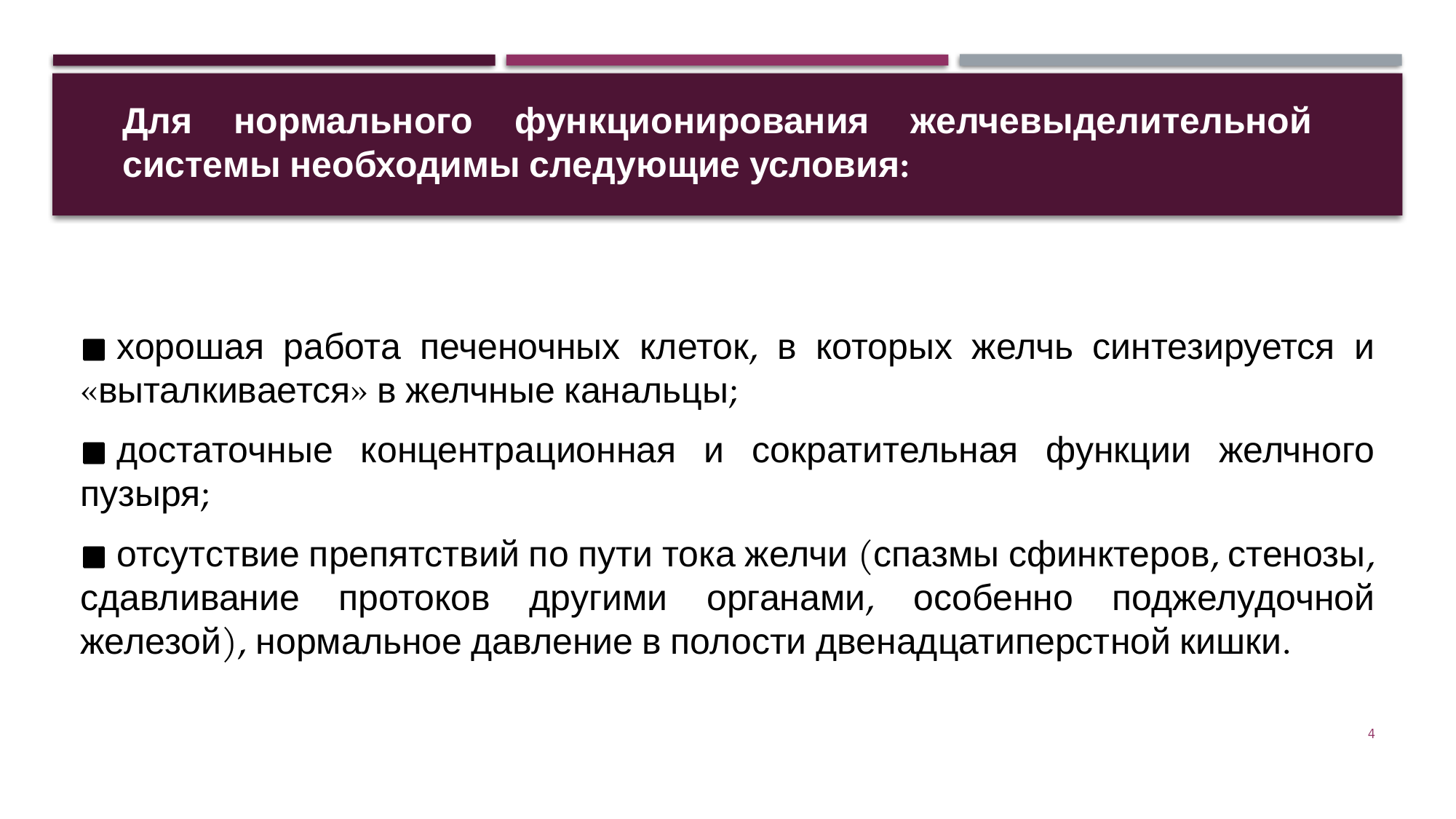

Для нормального функционирования желчевыделительной системы необходимы следующие условия:
■ хорошая работа печеночных клеток, в которых желчь синтезируется и «выталкивается» в желчные канальцы;
■ достаточные концентрационная и сократительная функции желчного пузыря;
■ отсутствие препятствий по пути тока желчи (спазмы сфинктеров, стенозы, сдавливание протоков другими органами, особенно поджелудочной железой), нормальное давление в полости двенадцатиперстной кишки.

4